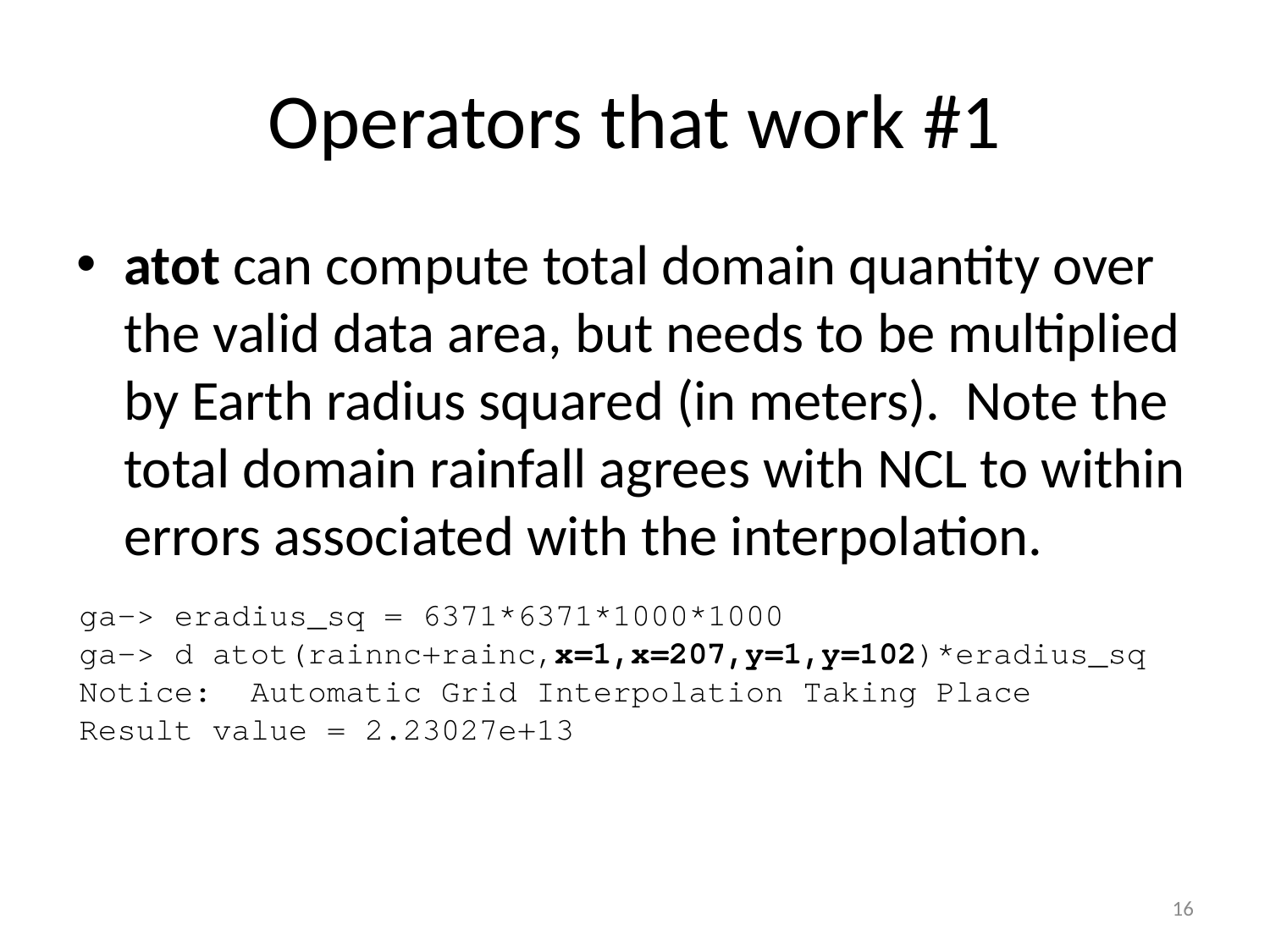

# Operators that work #1
atot can compute total domain quantity over the valid data area, but needs to be multiplied by Earth radius squared (in meters).  Note the total domain rainfall agrees with NCL to within errors associated with the interpolation.

ga-> eradius_sq = 6371*6371*1000*1000
ga-> d atot(rainnc+rainc,x=1,x=207,y=1,y=102)*eradius_sq
Notice:  Automatic Grid Interpolation Taking Place
Result value = 2.23027e+13
16